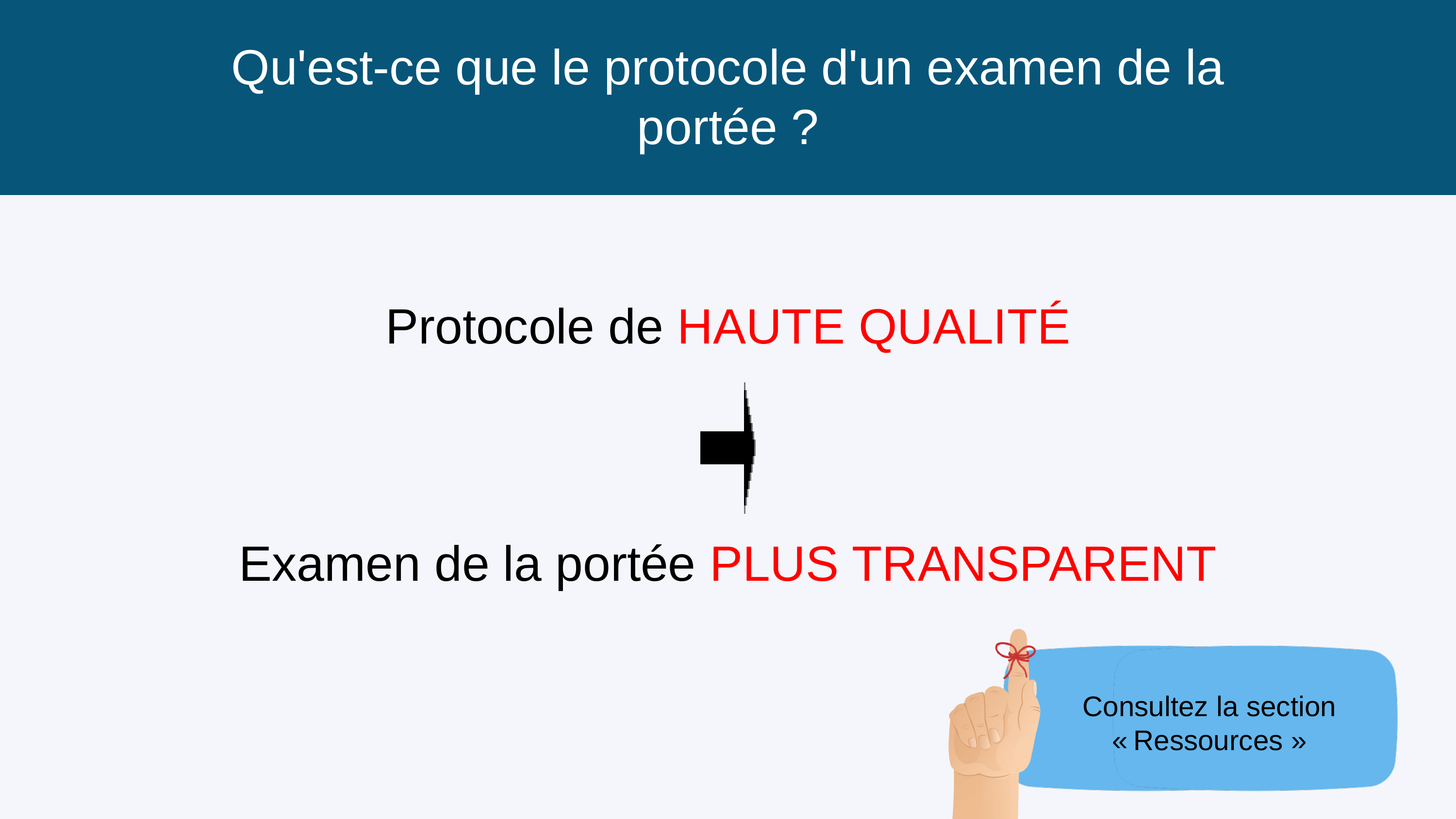

Qu'est-ce que le protocole d'un examen de la portée ?
Protocole de HAUTE QUALITÉ

Examen de la portée PLUS TRANSPARENT

Consultez la section
« Ressources »